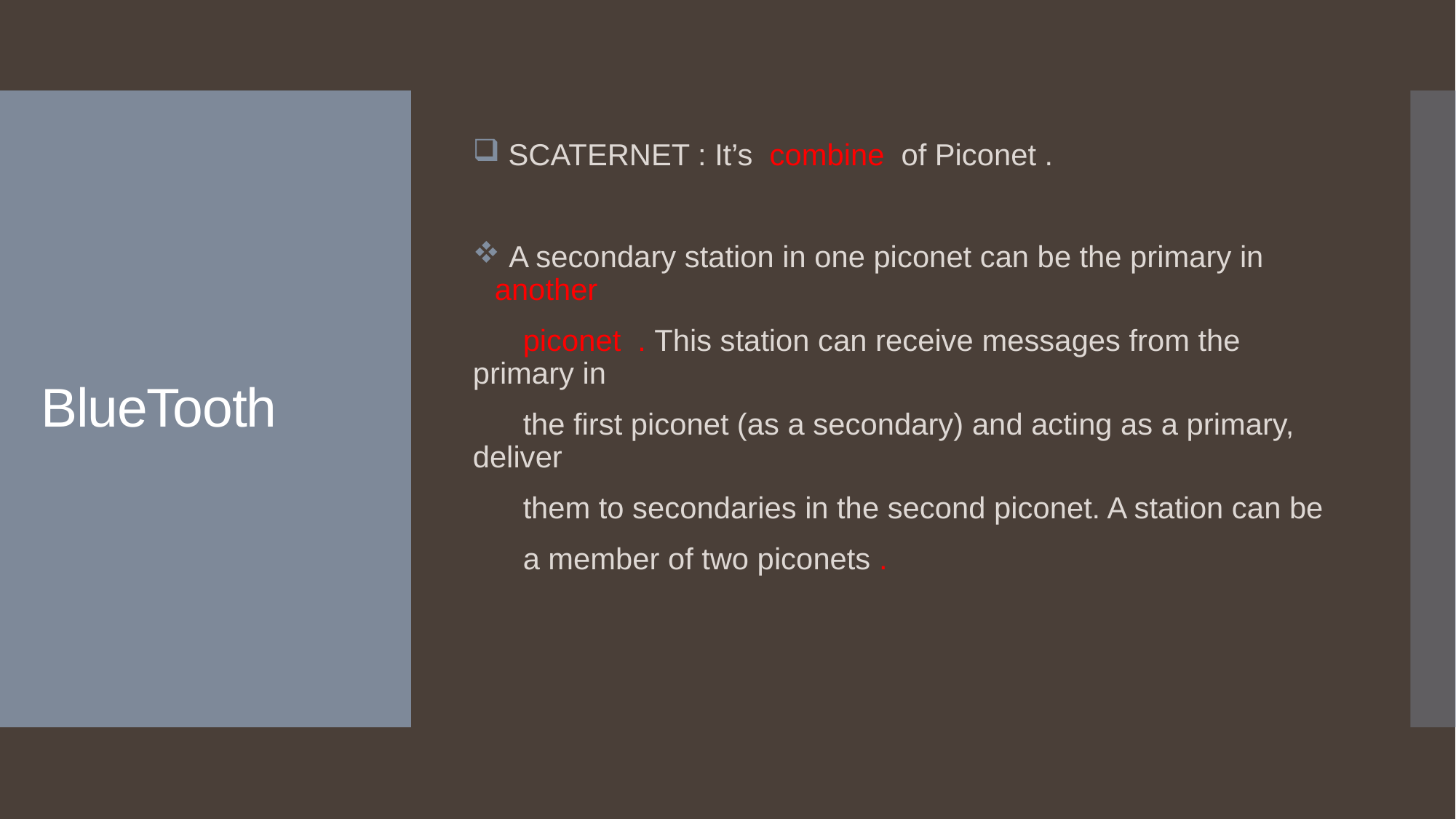

SCATERNET : It’s  combine  of Piconet .

 A secondary station in one piconet can be the primary in another
      piconet  . This station can receive messages from the primary in
      the first piconet (as a secondary) and acting as a primary, deliver
      them to secondaries in the second piconet. A station can be
      a member of two piconets .

# BlueTooth